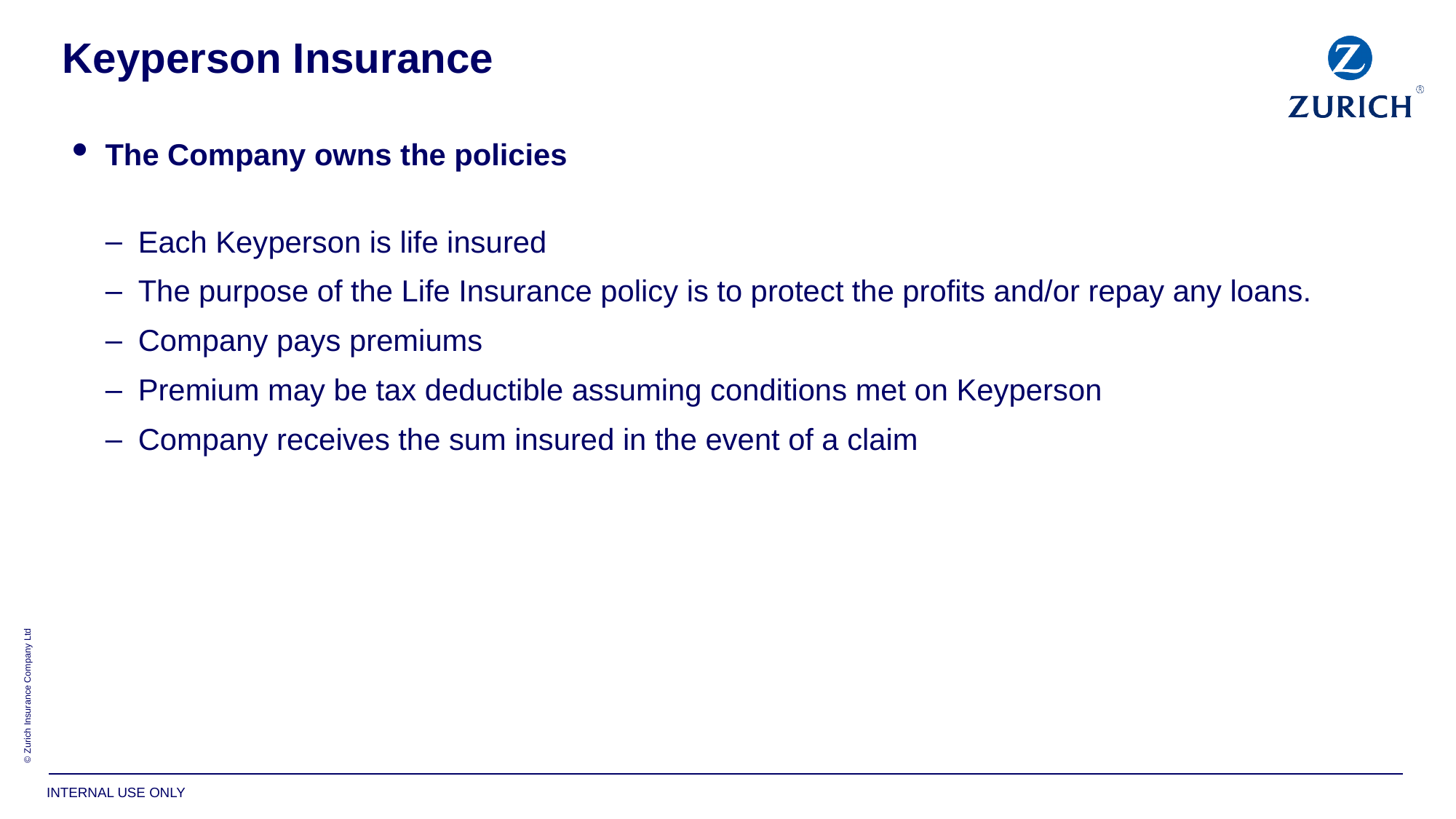

# Keyperson Insurance
The Company owns the policies

Each Keyperson is life insured
The purpose of the Life Insurance policy is to protect the profits and/or repay any loans.
Company pays premiums
Premium may be tax deductible assuming conditions met on Keyperson
Company receives the sum insured in the event of a claim